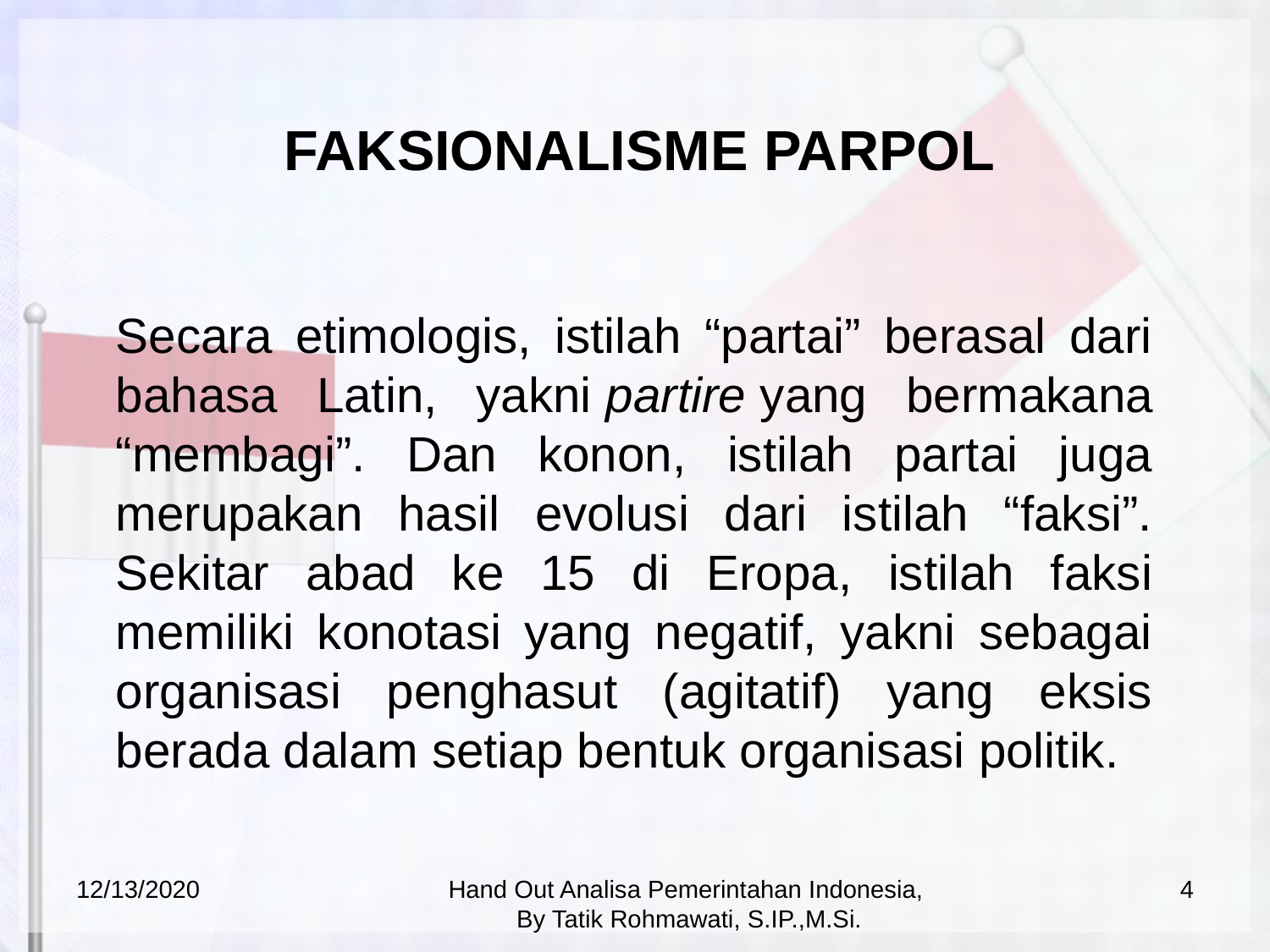

# FAKSIONALISME PARPOL
Secara etimologis, istilah “partai” berasal dari bahasa Latin, yakni partire yang bermakana “membagi”. Dan konon, istilah partai juga merupakan hasil evolusi dari istilah “faksi”. Sekitar abad ke 15 di Eropa, istilah faksi memiliki konotasi yang negatif, yakni sebagai organisasi penghasut (agitatif) yang eksis berada dalam setiap bentuk organisasi politik.

12/13/2020
Hand Out Analisa Pemerintahan Indonesia,  By Tatik Rohmawati, S.IP.,M.Si.
4